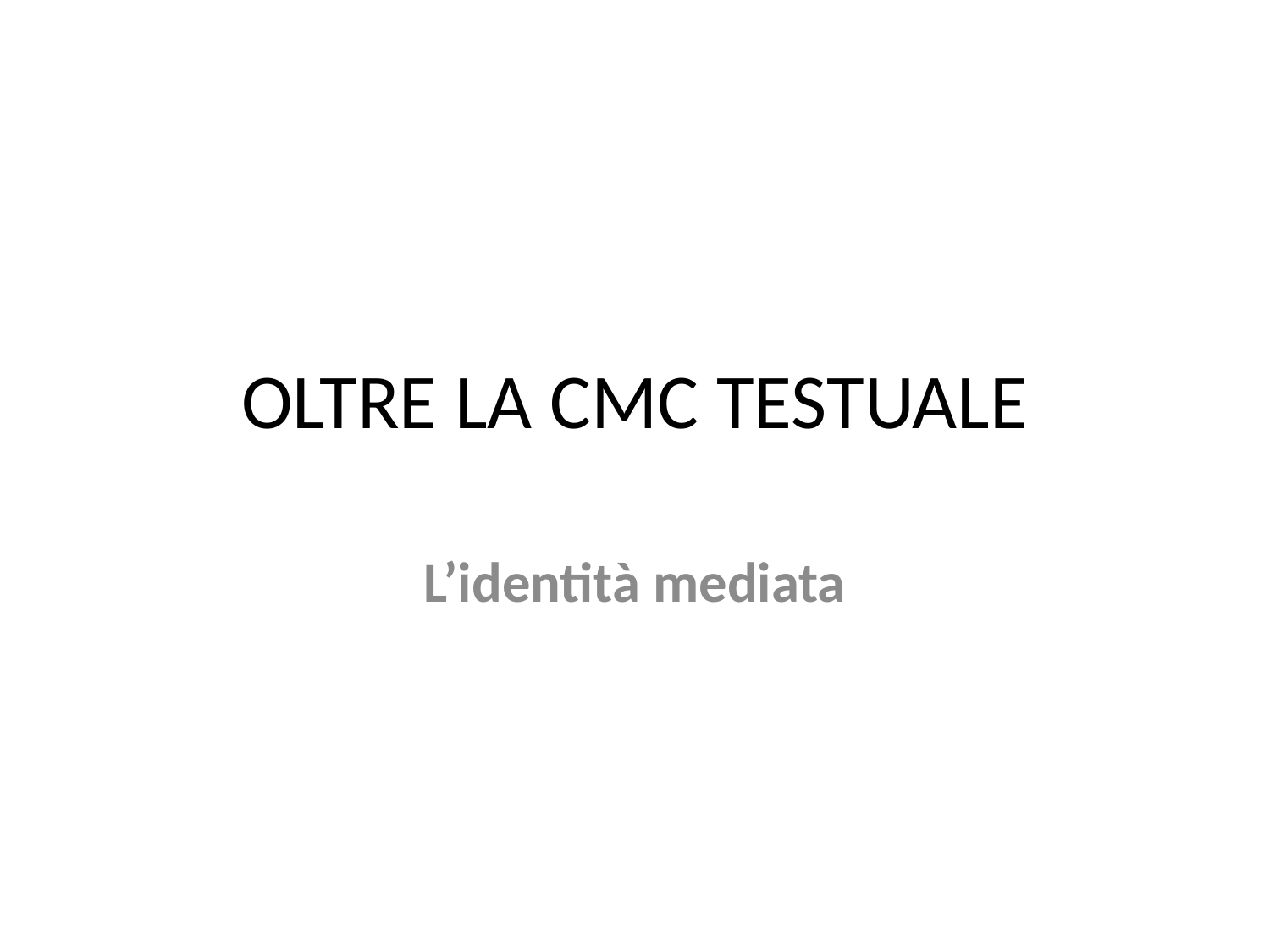

# OLTRE LA CMC TESTUALE
L’identità mediata